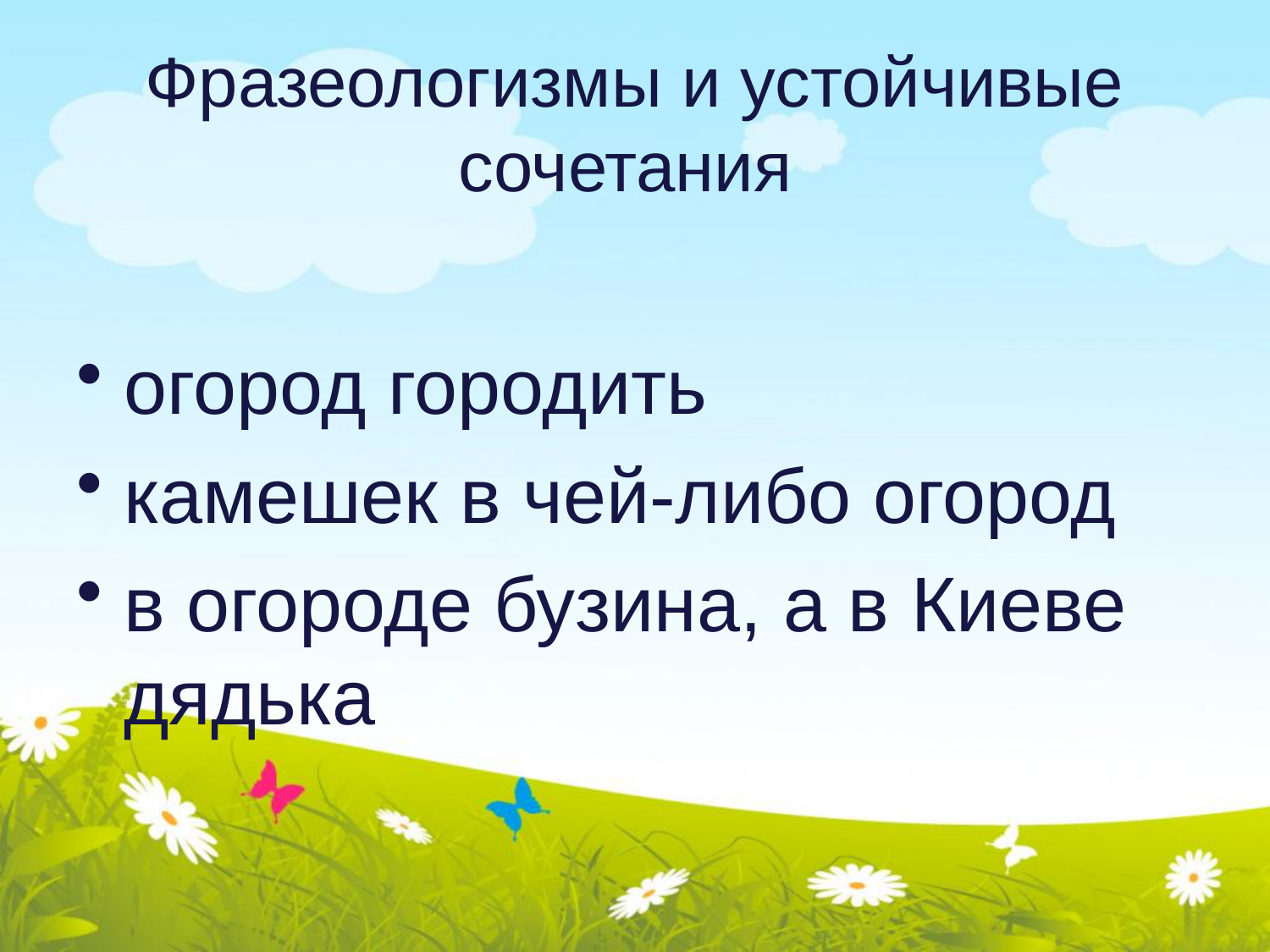

# Фразеологизмы и устойчивые сочетания

огород городить
камешек в чей-либо огород
в огороде бузина, а в Киеве дядька